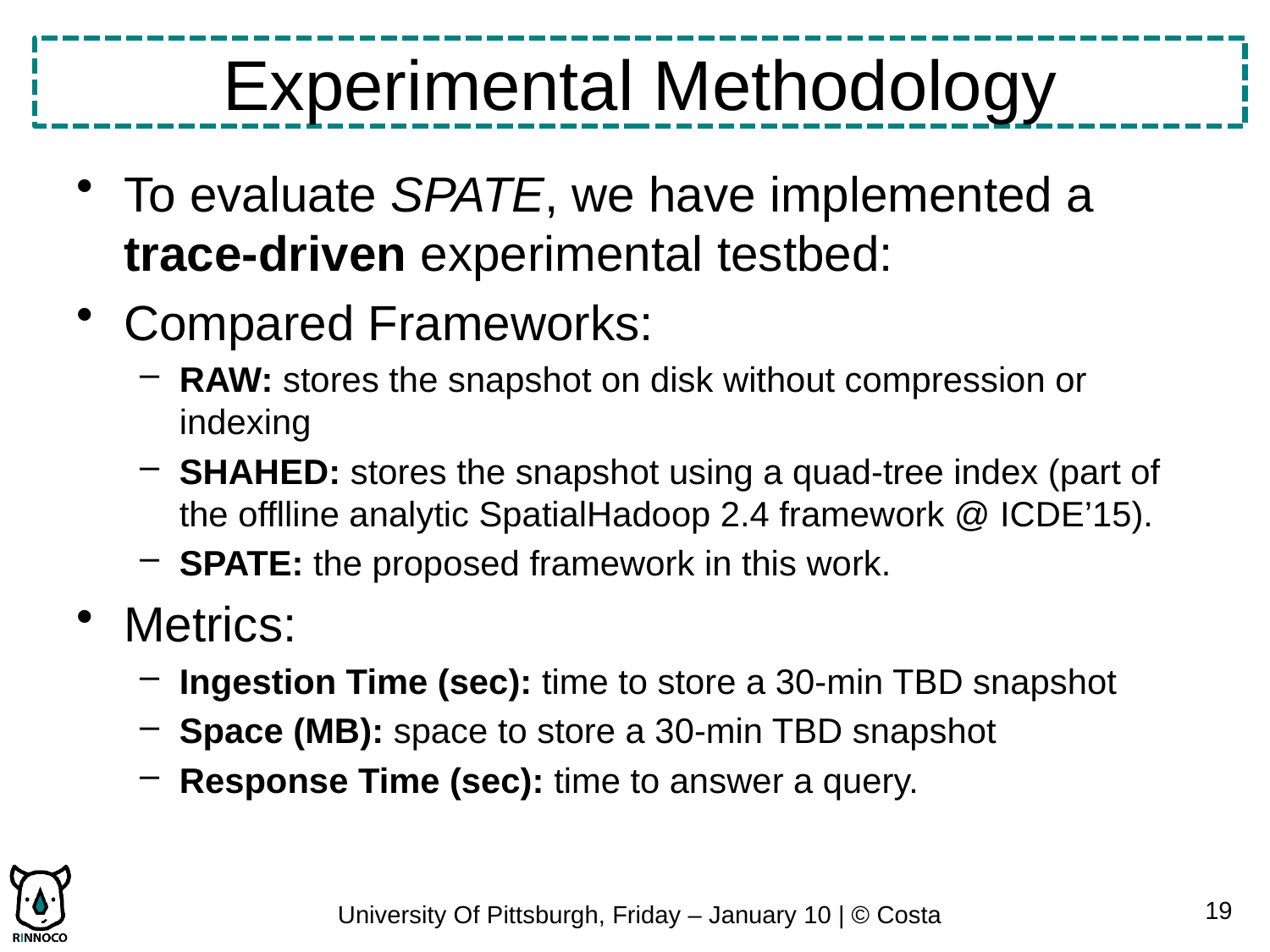

# Experimental Methodology
To evaluate SPATE, we have implemented a trace-driven experimental testbed:
Compared Frameworks:
RAW: stores the snapshot on disk without compression or indexing
SHAHED: stores the snapshot using a quad-tree index (part of the offlline analytic SpatialHadoop 2.4 framework @ ICDE’15).
SPATE: the proposed framework in this work.
Metrics:
Ingestion Time (sec): time to store a 30-min TBD snapshot
Space (MB): space to store a 30-min TBD snapshot
Response Time (sec): time to answer a query.

19